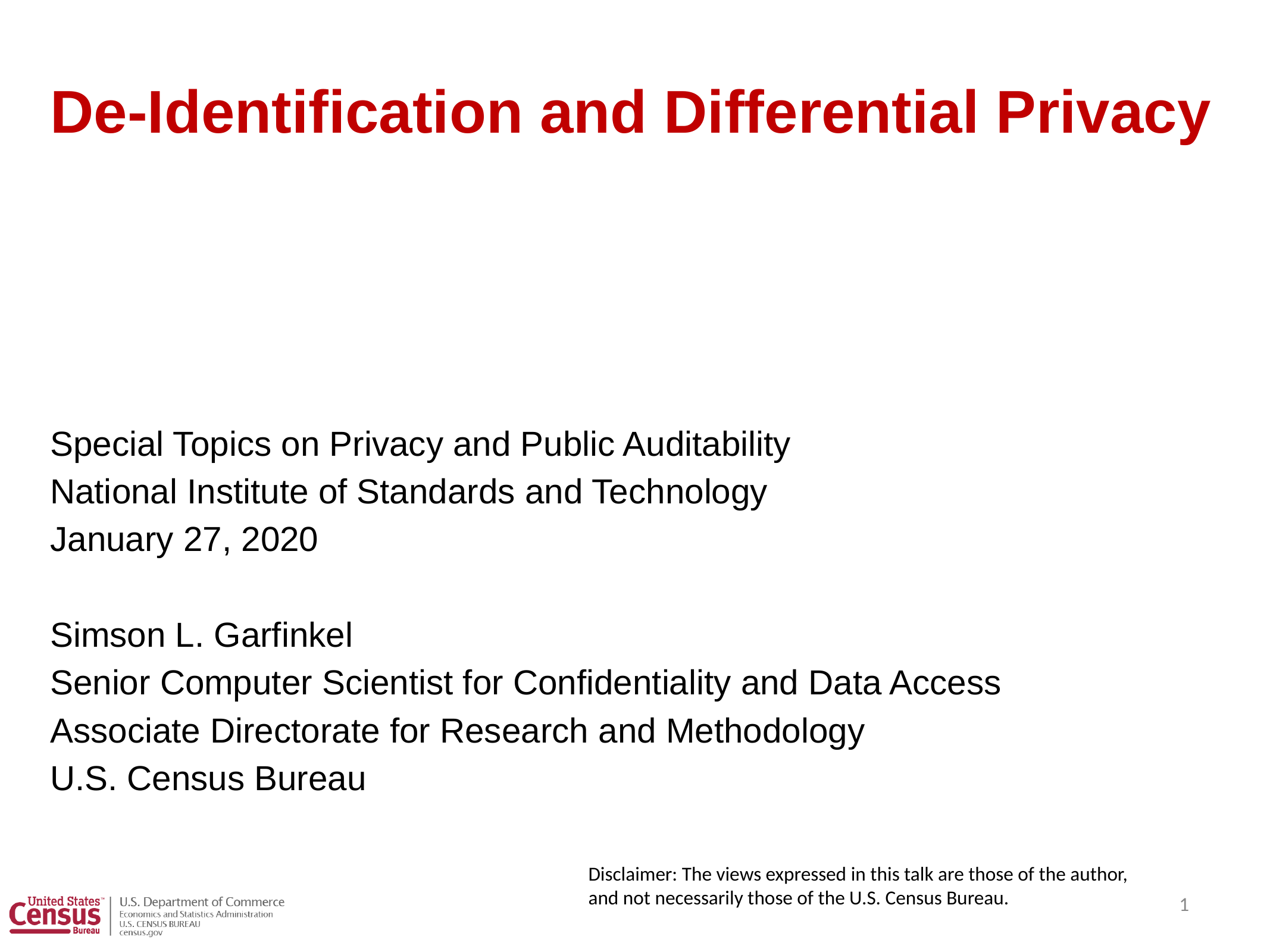

# De-Identification and Differential Privacy
Special Topics on Privacy and Public Auditability
National Institute of Standards and Technology
January 27, 2020

Simson L. Garfinkel
Senior Computer Scientist for Confidentiality and Data Access
Associate Directorate for Research and Methodology
U.S. Census Bureau

Disclaimer: The views expressed in this talk are those of the author, and not necessarily those of the U.S. Census Bureau.
1